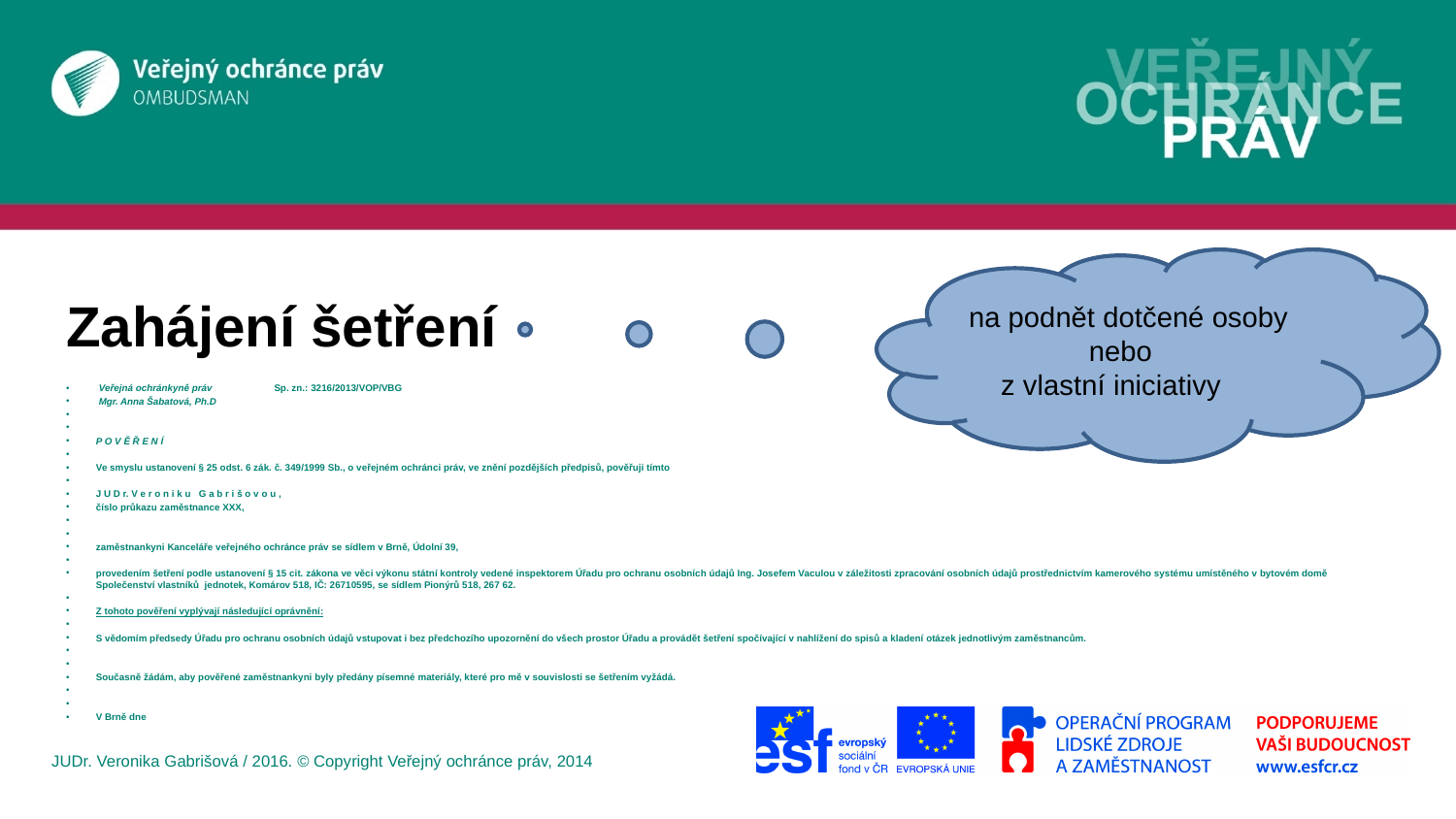

na podnět dotčené osoby
               nebo
    z vlastní iniciativy
# Zahájení šetření
 Veřejná ochránkyně práv		          Sp. zn.: 3216/2013/VOP/VBG
 Mgr. Anna Šabatová, Ph.D

P O V Ě Ř E N Í

Ve smyslu ustanovení § 25 odst. 6 zák. č. 349/1999 Sb., o veřejném ochránci práv, ve znění pozdějších předpisů, pověřuji tímto

J U D r. V e r o n i k u   G a b r i š o v o u ,
číslo průkazu zaměstnance XXX,

zaměstnankyni Kanceláře veřejného ochránce práv se sídlem v Brně, Údolní 39,

provedením šetření podle ustanovení § 15 cit. zákona ve věci výkonu státní kontroly vedené inspektorem Úřadu pro ochranu osobních údajů Ing. Josefem Vaculou v záležitosti zpracování osobních údajů prostřednictvím kamerového systému umístěného v bytovém domě Společenství vlastníků  jednotek, Komárov 518, IČ: 26710595, se sídlem Pionýrů 518, 267 62.

Z tohoto pověření vyplývají následující oprávnění:

S vědomím předsedy Úřadu pro ochranu osobních údajů vstupovat i bez předchozího upozornění do všech prostor Úřadu a provádět šetření spočívající v nahlížení do spisů a kladení otázek jednotlivým zaměstnancům.

Současně žádám, aby pověřené zaměstnankyni byly předány písemné materiály, které pro mě v souvislosti se šetřením vyžádá.

V Brně dne
JUDr. Veronika Gabrišová / 2016. © Copyright Veřejný ochránce práv, 2014